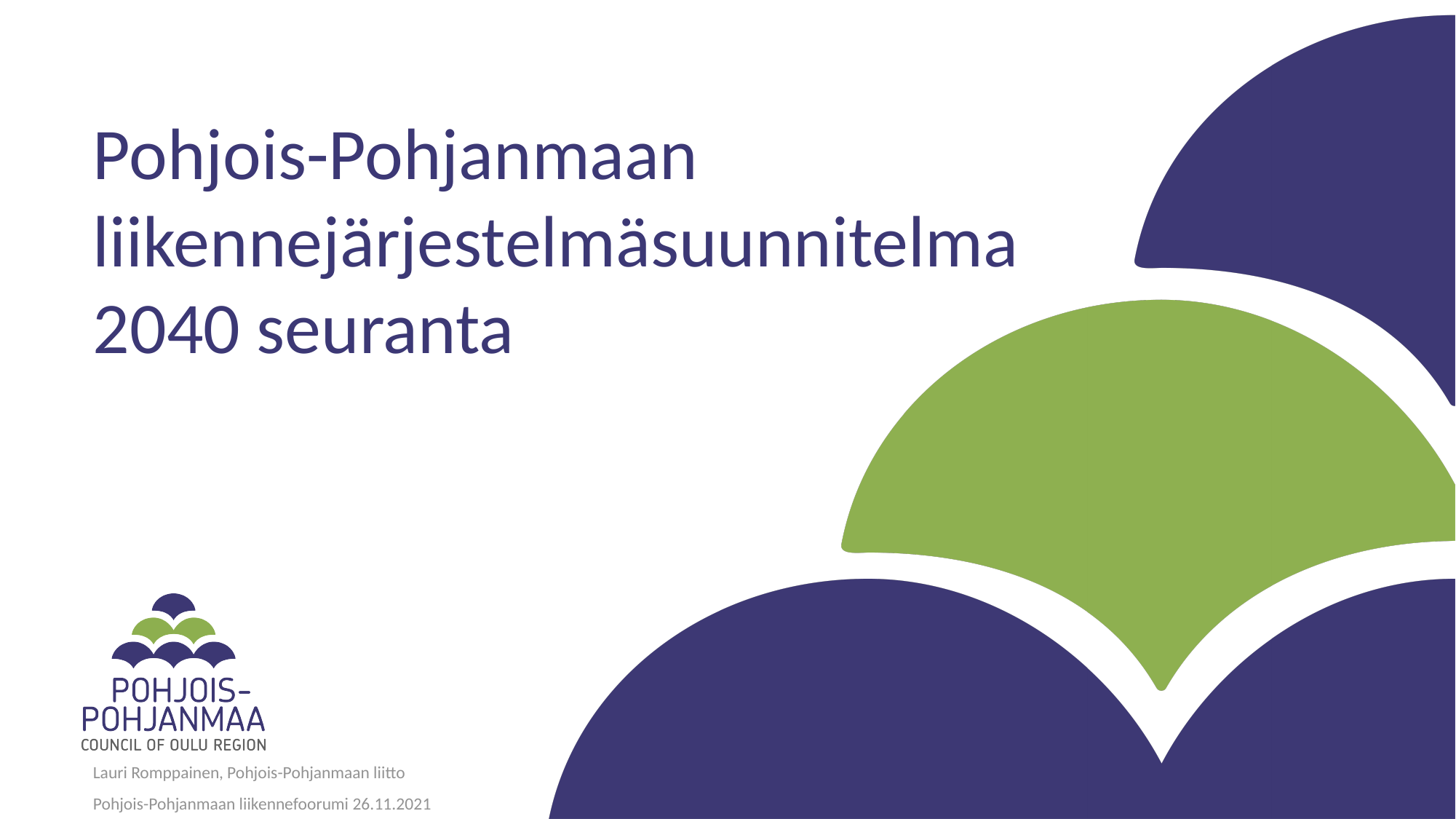

# Pohjois-Pohjanmaan liikennejärjestelmäsuunnitelma 2040 seuranta
Lauri Romppainen, Pohjois-Pohjanmaan liitto
Pohjois-Pohjanmaan liikennefoorumi 26.11.2021